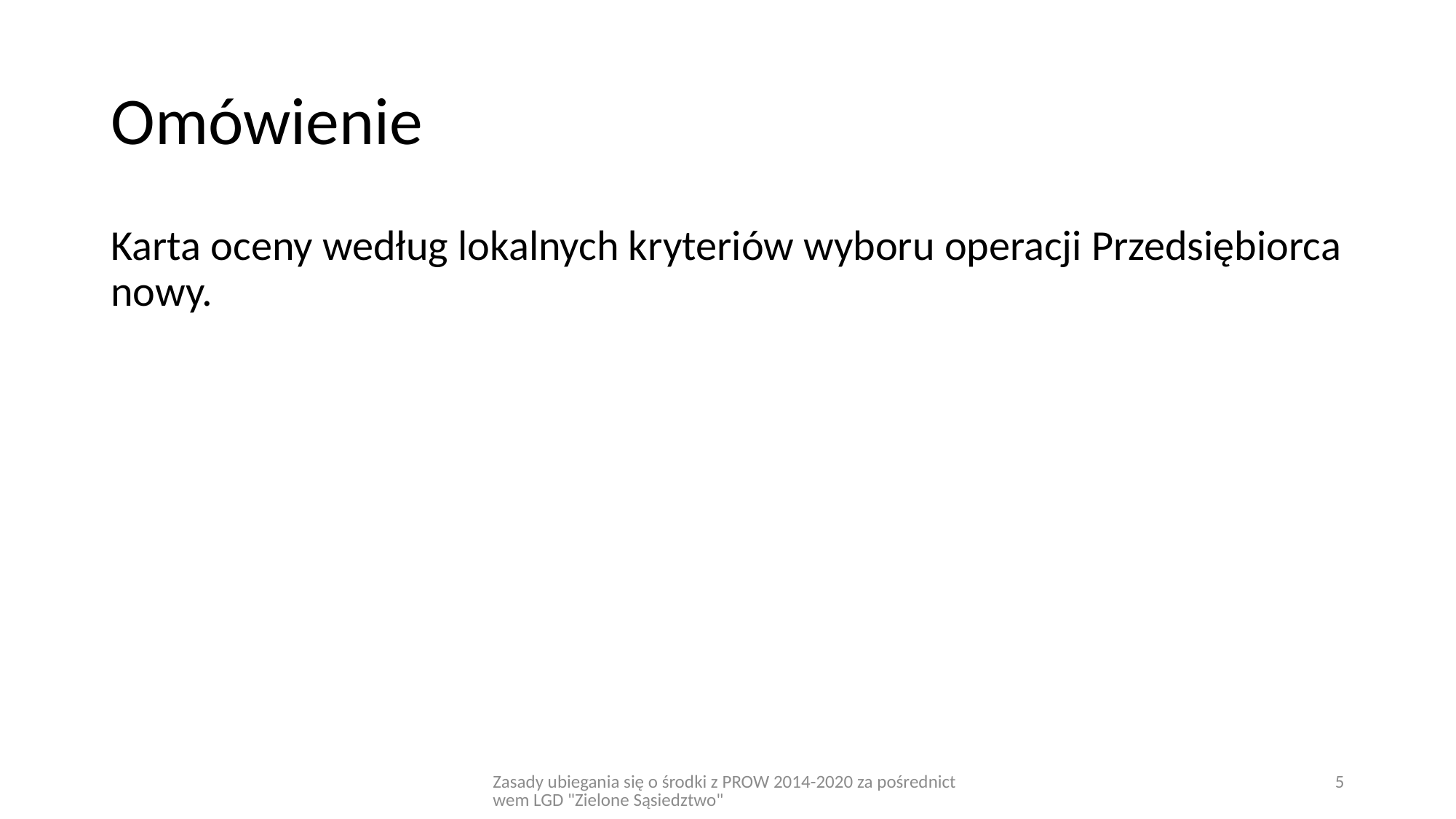

# Omówienie
Karta oceny według lokalnych kryteriów wyboru operacji Przedsiębiorca nowy.
Zasady ubiegania się o środki z PROW 2014-2020 za pośrednictwem LGD "Zielone Sąsiedztwo"
5